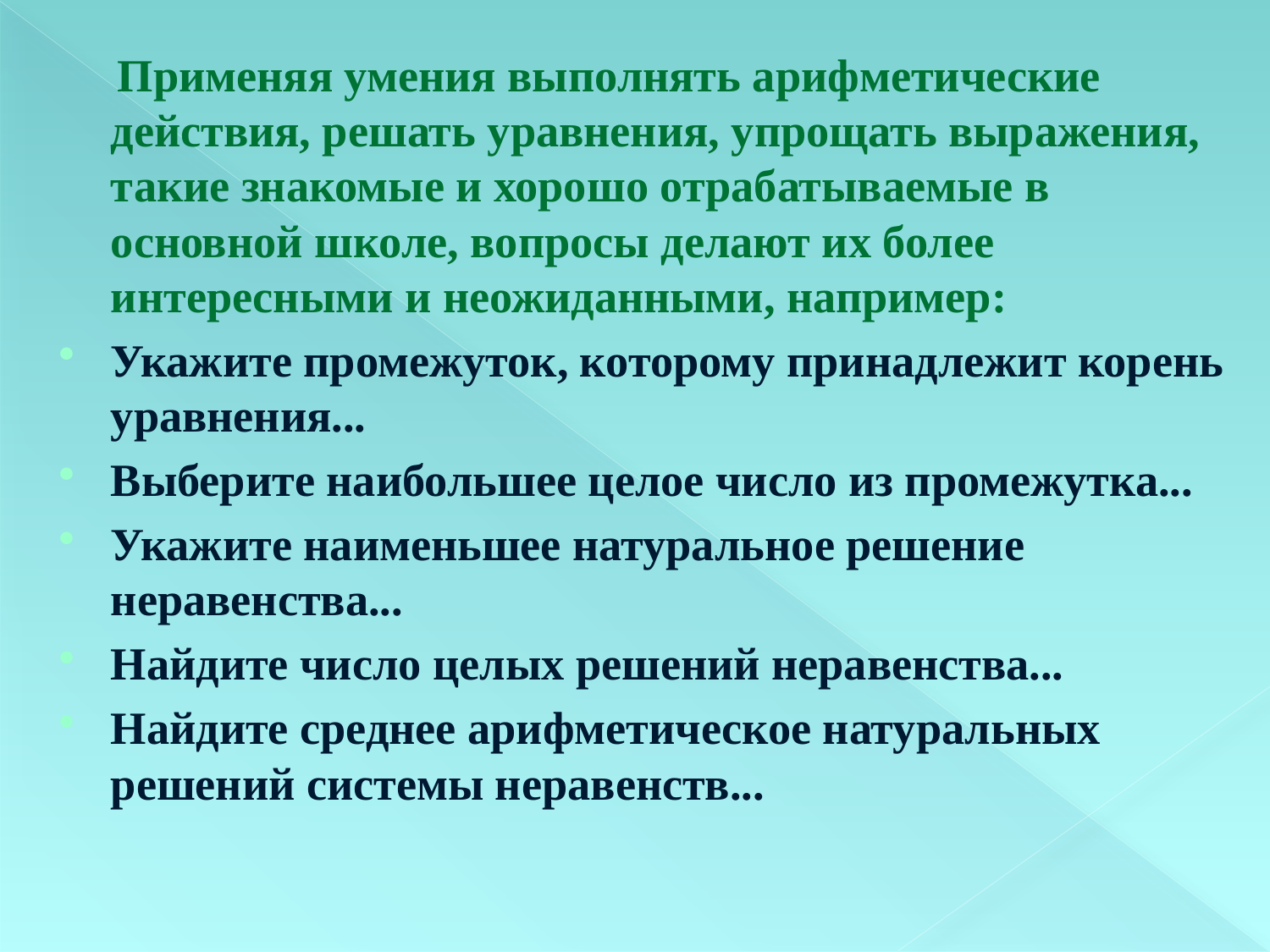

Применяя умения выполнять арифметические действия, решать уравнения, упрощать выражения, такие знакомые и хорошо отрабатываемые в основной школе, вопросы делают их более интересными и неожиданными, например:
Укажите промежуток, которому принадлежит корень уравнения...
Выберите наибольшее целое число из промежутка...
Укажите наименьшее натуральное решение неравенства...
Найдите число целых решений неравенства...
Найдите среднее арифметическое натуральных решений системы неравенств...